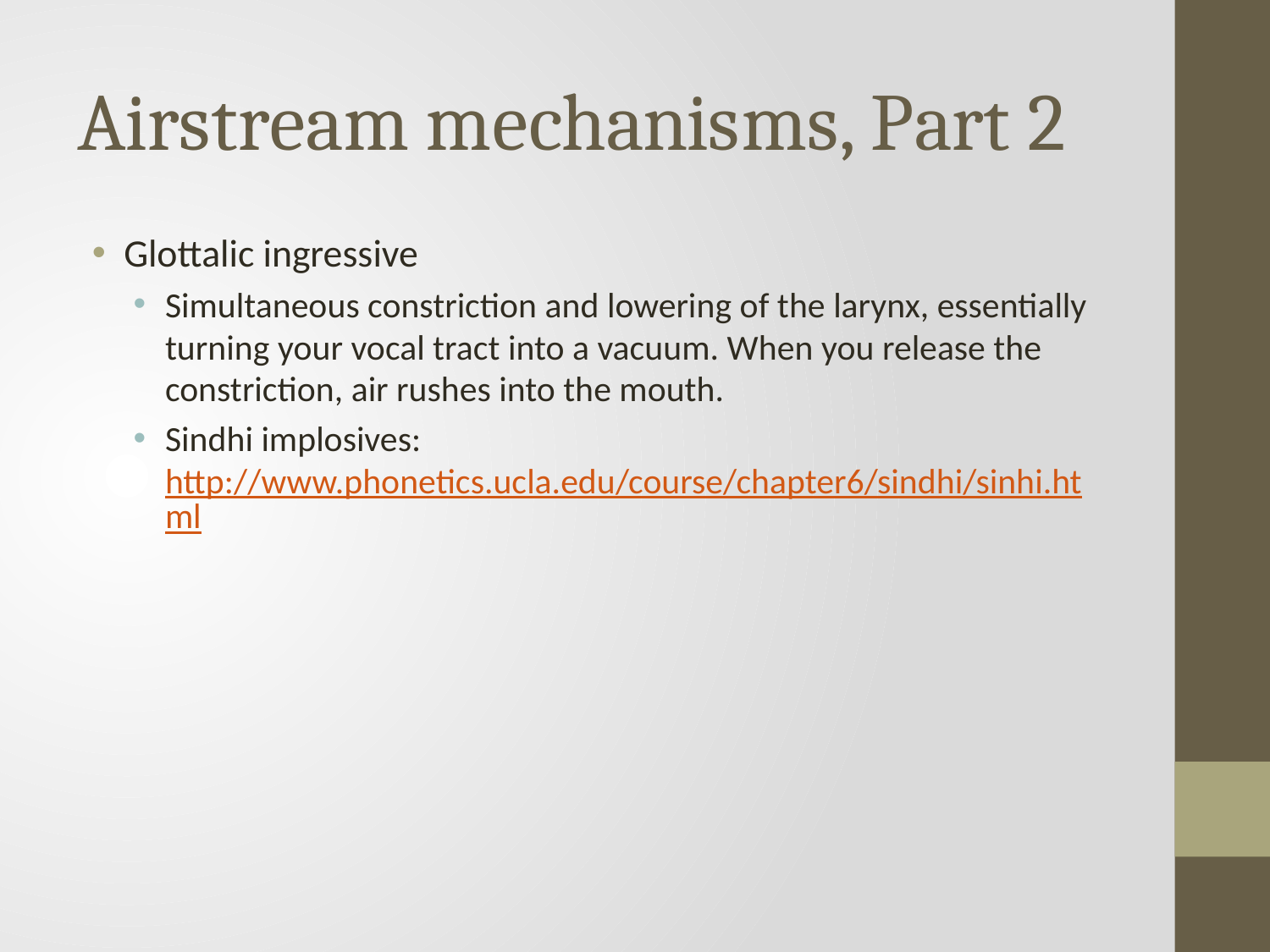

# Airstream mechanisms, Part 2
Glottalic ingressive
Simultaneous constriction and lowering of the larynx, essentially turning your vocal tract into a vacuum. When you release the constriction, air rushes into the mouth.
Sindhi implosives: http://www.phonetics.ucla.edu/course/chapter6/sindhi/sinhi.html